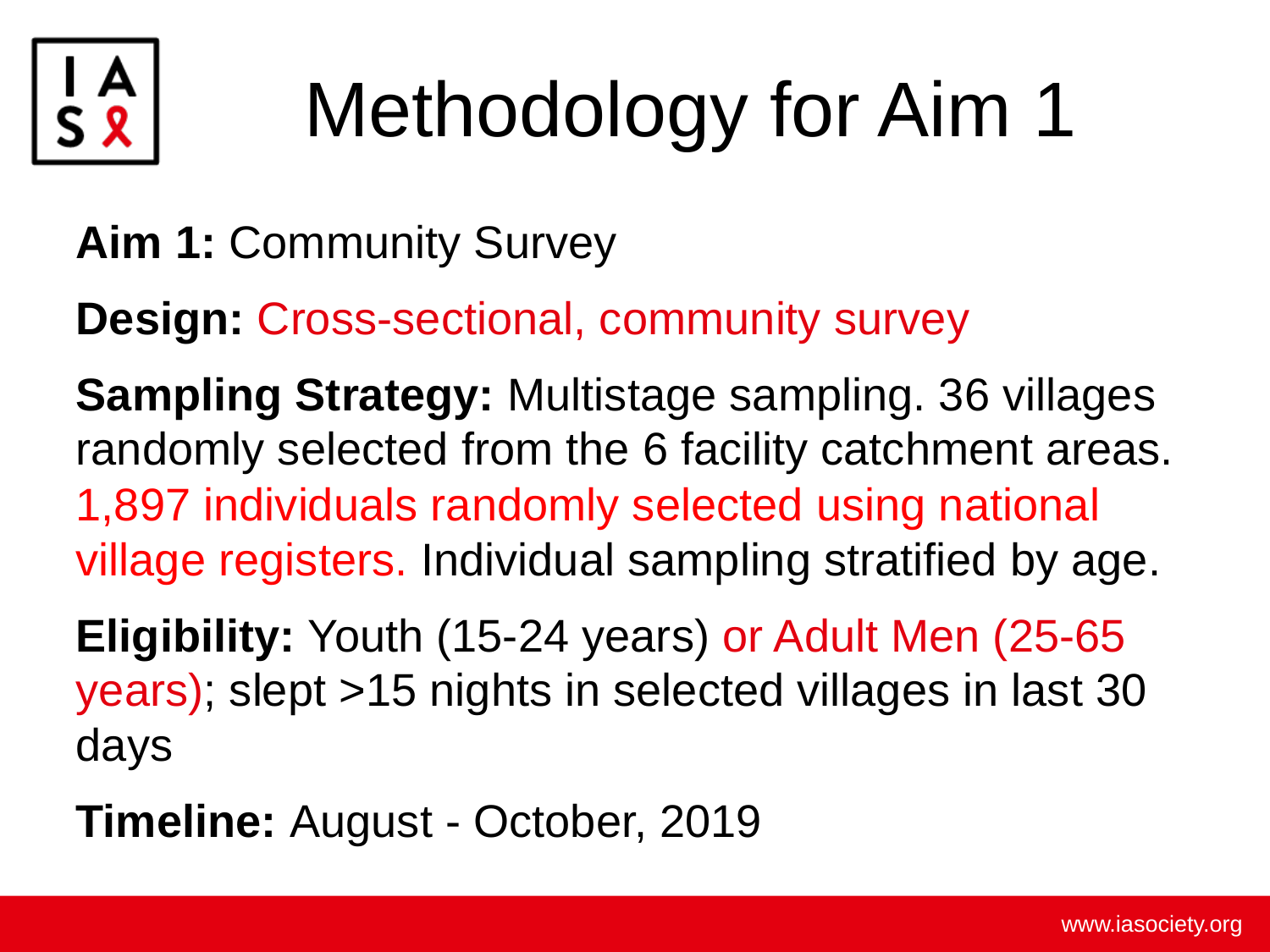

# Methodology for Aim 1
Aim 1: Community Survey
Design: Cross-sectional, community survey
Sampling Strategy: Multistage sampling. 36 villages randomly selected from the 6 facility catchment areas. 1,897 individuals randomly selected using national village registers. Individual sampling stratified by age.
Eligibility: Youth (15-24 years) or Adult Men (25-65 years); slept >15 nights in selected villages in last 30 days
Timeline: August - October, 2019